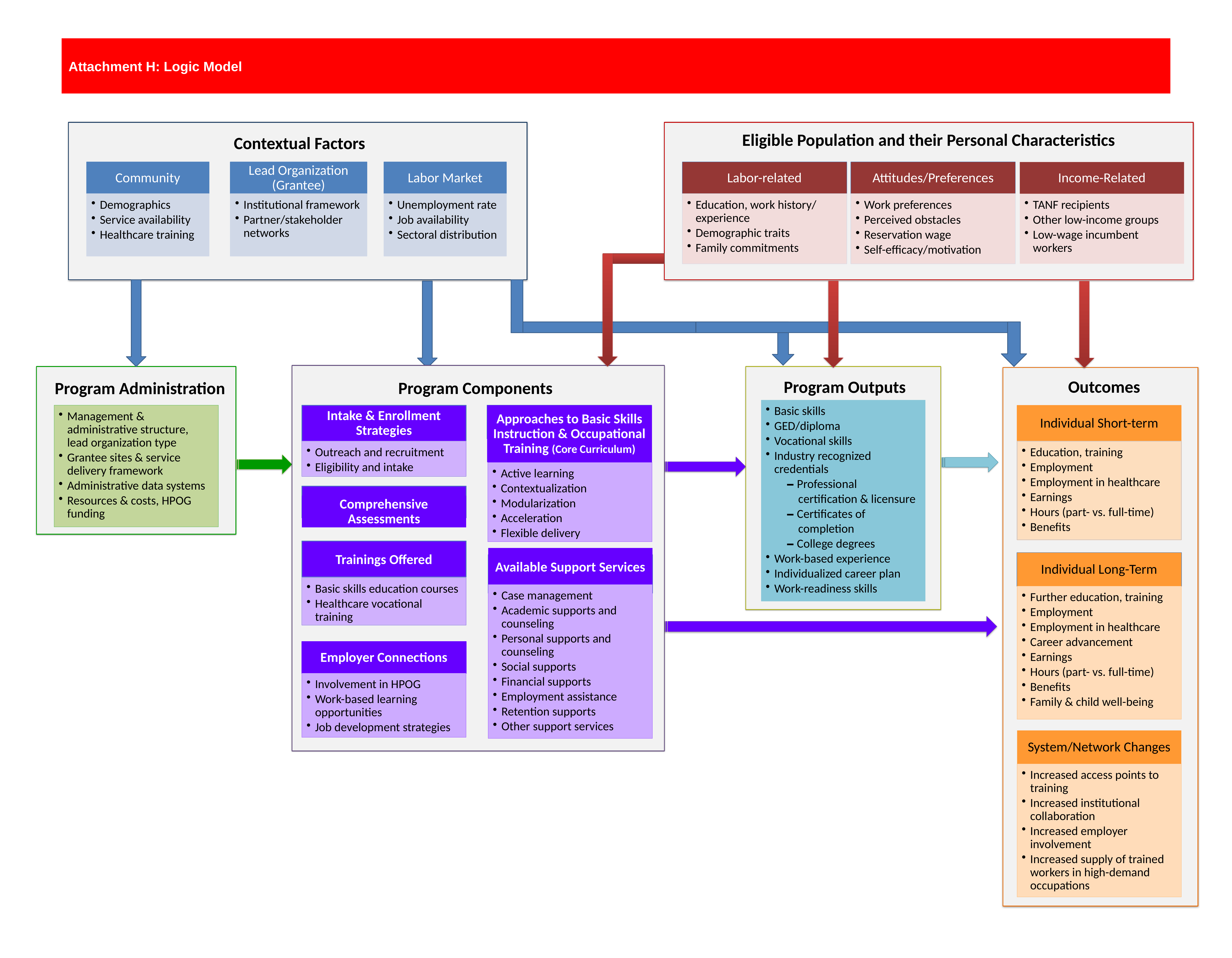

# Attachment H: Logic Model

Contextual Factors

Community

Lead Organization (Grantee)

Labor Market

Demographics
Service availability
Healthcare training

Institutional framework
Partner/stakeholder networks

Unemployment rate
Job availability
Sectoral distribution

Eligible Population and their Personal Characteristics

Labor-related

Attitudes/Preferences

Work preferences
Perceived obstacles
Reservation wage
Self-efficacy/motivation
Income-Related
TANF recipients
Other low-income groups
Low-wage incumbent workers

Education, work history/ experience
Demographic traits
Family commitments

Program Administration
Management & administrative structure, lead organization type
Grantee sites & service delivery framework
Administrative data systems
Resources & costs, HPOG funding

Program Outputs
Basic skills
GED/diploma
Vocational skills
Industry recognized credentials
	− Professional
		certification & licensure
	− Certificates of
		completion
	− College degrees
Work-based experience
Individualized career plan
Work-readiness skills

Outcomes

Individual Short-term

Education, training
Employment
Employment in healthcare
Earnings
Hours (part- vs. full-time)
Benefits

Individual Long-Term
System/Network Changes
Further education, training
Employment
Employment in healthcare
Career advancement
Earnings
Hours (part- vs. full-time)
Benefits
Family & child well-being
Increased access points to training
Increased institutional collaboration
Increased employer involvement
Increased supply of trained workers in high-demand occupations
Program Components

Intake & Enrollment Strategies
Outreach and recruitment
Eligibility and intake

Approaches to Basic Skills Instruction & Occupational Training (Core Curriculum)

Active learning
Contextualization
Modularization
Acceleration
Flexible delivery

Comprehensive Assessments

Trainings Offered

Basic skills education courses
Healthcare vocational training
Available Support Services

Case management
Academic supports and counseling
Personal supports and counseling
Social supports
Financial supports
Employment assistance
Retention supports
Other support services

Employer Connections
Involvement in HPOG
Work-based learning opportunities
Job development strategies